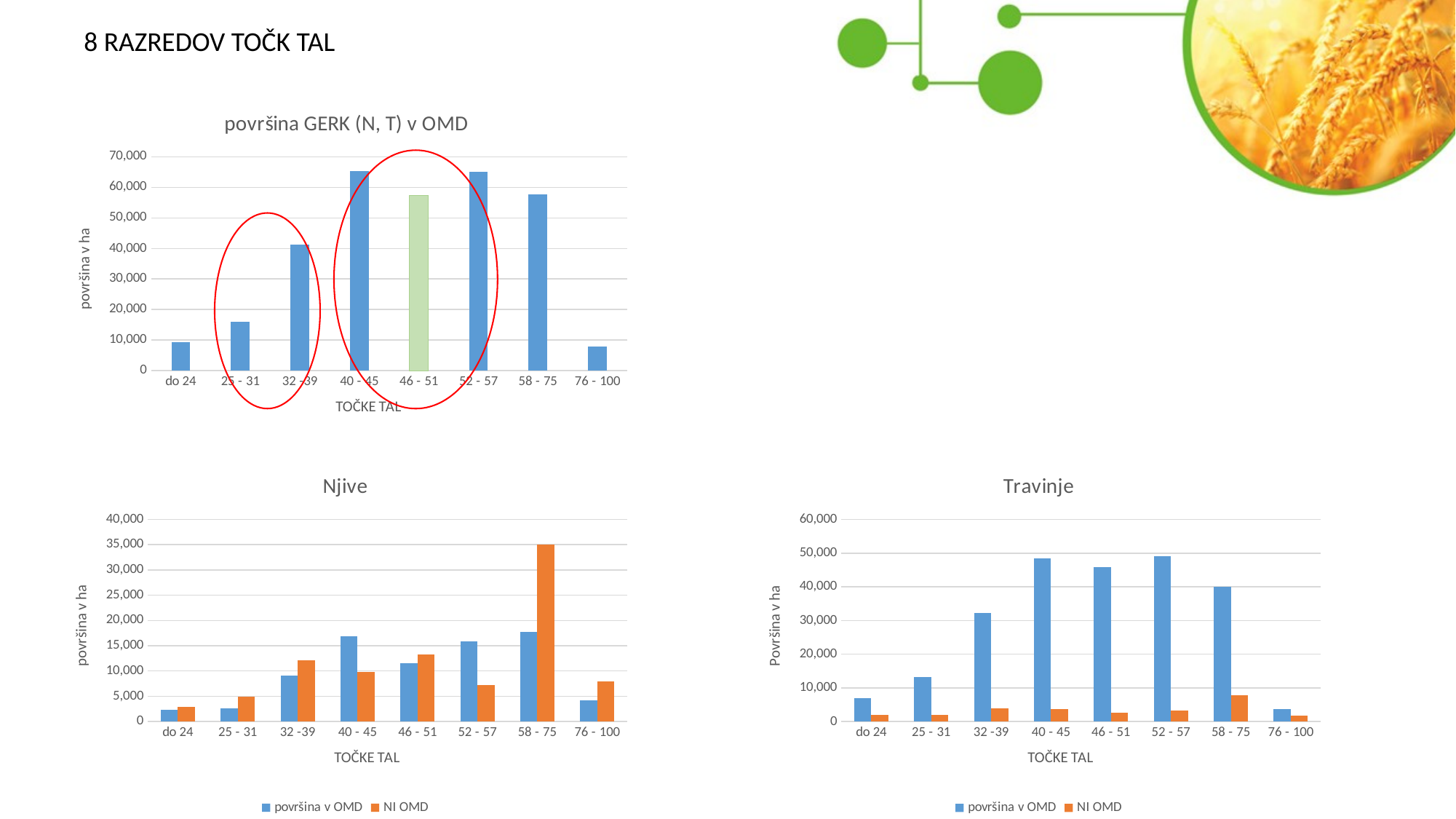

8 RAZREDOV TOČK TAL

### Chart: površina GERK (N, T) v OMD

| Category | površina GERK v OMD |
|---|---|
| do 24 | 9305.529283920001 |
| 25 - 31 | 15969.51729915 |
| 32 -39 | 41307.86302133 |
| 40 - 45 | 65323.82753285 |
| 46 - 51 | 57422.86356842 |
| 52 - 57 | 64951.26165508 |
| 58 - 75 | 57754.85612288999 |
| 76 - 100 | 7982.7369057 |

### Chart: Njive

| Category | površina v OMD | NI OMD |
|---|---|---|
| do 24 | 2363.79815248 | 2940.28413243 |
| 25 - 31 | 2657.06254325 | 4861.15498752 |
| 32 -39 | 9141.07091131 | 12114.70285914 |
| 40 - 45 | 16873.26366654 | 9821.317529250002 |
| 46 - 51 | 11592.27100319 | 13242.523812720001 |
| 52 - 57 | 15830.44244613 | 7209.674913439998 |
| 58 - 75 | 17790.60574094 | 35078.69582565001 |
| 76 - 100 | 4167.67455362 | 7861.66507635 |

### Chart: Travinje

| Category | površina v OMD | NI OMD |
|---|---|---|
| do 24 | 6941.73113144 | 2067.466761839999 |
| 25 - 31 | 13312.4547559 | 1994.4873240100005 |
| 32 -39 | 32166.79211002 | 3915.98341479 |
| 40 - 45 | 48450.56386631 | 3671.534252489997 |
| 46 - 51 | 45830.59256523 | 2540.148494549998 |
| 52 - 57 | 49120.81920895 | 3290.885130750001 |
| 58 - 75 | 39964.25038195 | 7856.508348480005 |
| 76 - 100 | 3815.06235208 | 1857.7493163999998 |